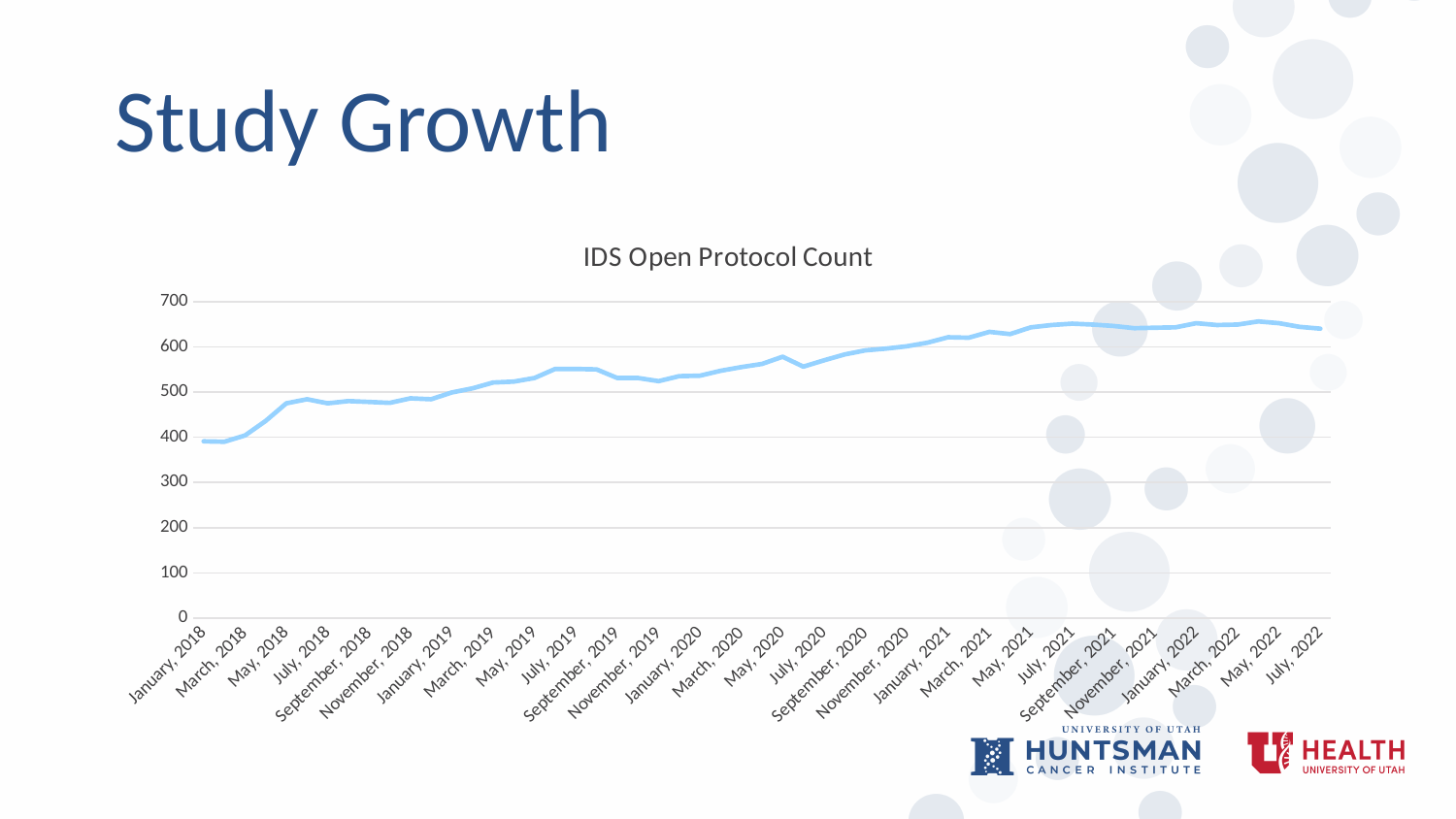

# Study Growth

### Chart: IDS Open Protocol Count

| Category |  |
|---|---|
| January, 2018 | 391.0 |
| February, 2018 | 390.0 |
| March, 2018 | 404.0 |
| April, 2018 | 436.0 |
| May, 2018 | 475.0 |
| June, 2018 | 484.0 |
| July, 2018 | 475.0 |
| August, 2018 | 480.0 |
| September, 2018 | 478.0 |
| October, 2018 | 476.0 |
| November, 2018 | 486.0 |
| December, 2018 | 484.0 |
| January, 2019 | 499.0 |
| February, 2019 | 508.0 |
| March, 2019 | 521.0 |
| April, 2019 | 523.0 |
| May, 2019 | 531.0 |
| June, 2019 | 551.0 |
| July, 2019 | 551.0 |
| August, 2019 | 550.0 |
| September, 2019 | 531.0 |
| October, 2019 | 531.0 |
| November, 2019 | 524.0 |
| December, 2019 | 535.0 |
| January, 2020 | 536.0 |
| February, 2020 | 547.0 |
| March, 2020 | 555.0 |
| April, 2020 | 562.0 |
| May, 2020 | 578.0 |
| June, 2020 | 556.0 |
| July, 2020 | 570.0 |
| August, 2020 | 583.0 |
| September, 2020 | 592.0 |
| October, 2020 | 596.0 |
| November, 2020 | 601.0 |
| December, 2020 | 609.0 |
| January, 2021 | 621.0 |
| February, 2021 | 620.0 |
| March, 2021 | 633.0 |
| April, 2021 | 628.0 |
| May, 2021 | 643.0 |
| June, 2021 | 648.0 |
| July, 2021 | 651.0 |
| August, 2021 | 649.0 |
| September, 2021 | 646.0 |
| October, 2021 | 641.0 |
| November, 2021 | 642.0 |
| December, 2021 | 643.0 |
| January, 2022 | 652.0 |
| February, 2022 | 648.0 |
| March, 2022 | 649.0 |
| April, 2022 | 656.0 |
| May, 2022 | 652.0 |
| June, 2022 | 644.0 |
| July, 2022 | 640.0 |